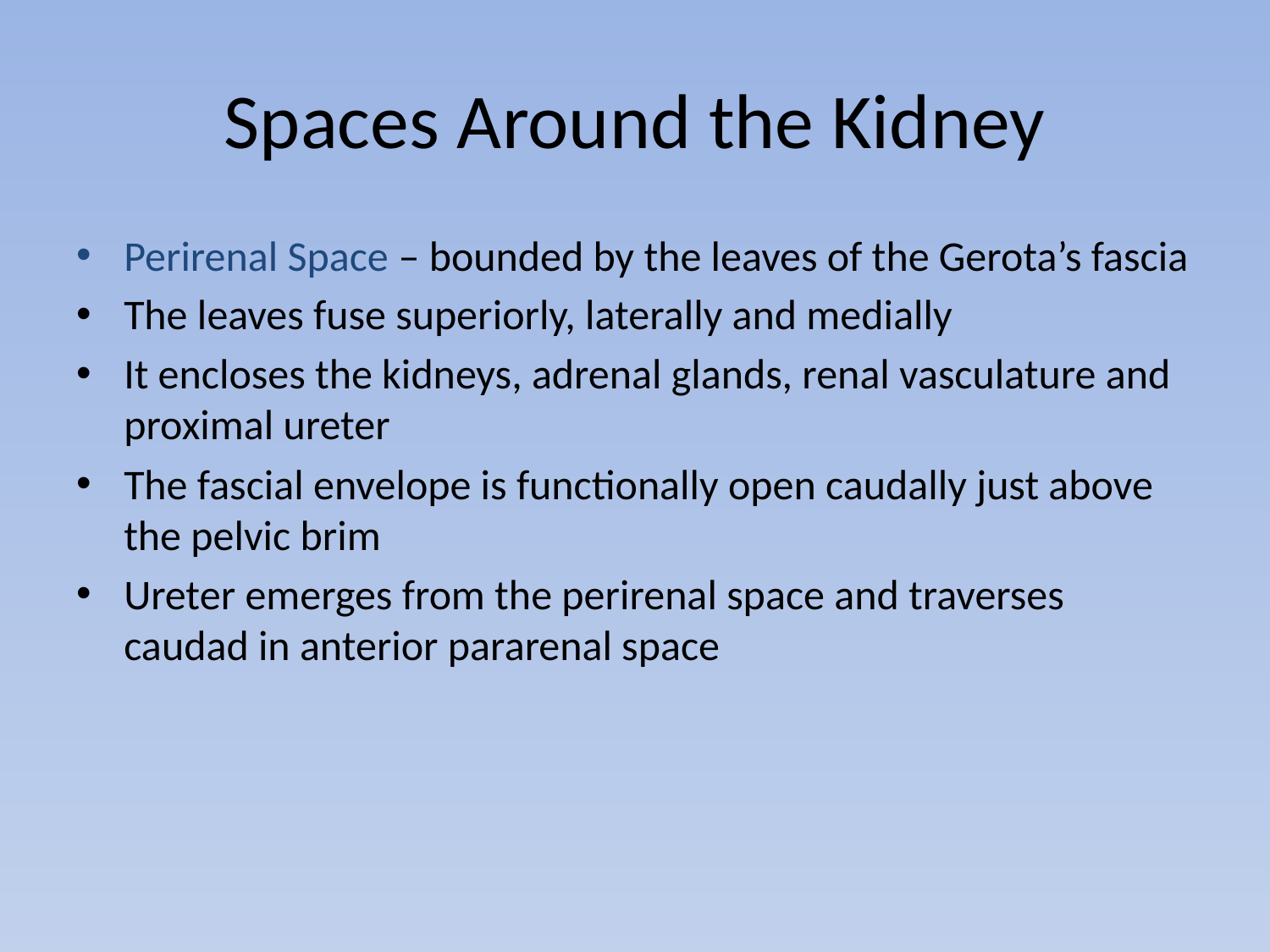

# Spaces Around the Kidney
Perirenal Space – bounded by the leaves of the Gerota’s fascia
The leaves fuse superiorly, laterally and medially
It encloses the kidneys, adrenal glands, renal vasculature and proximal ureter
The fascial envelope is functionally open caudally just above the pelvic brim
Ureter emerges from the perirenal space and traverses caudad in anterior pararenal space